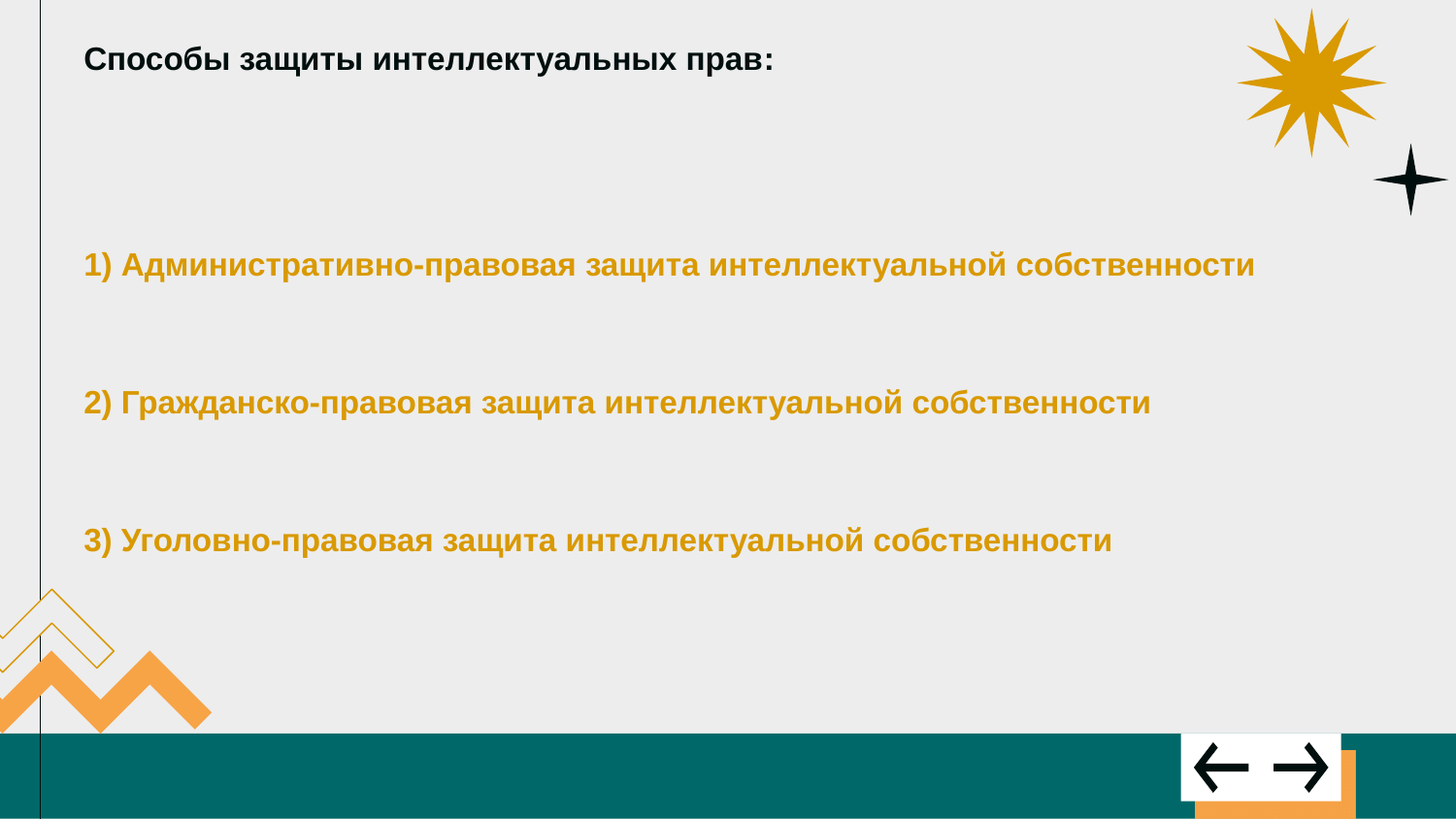

Способы защиты интеллектуальных прав:

1) Административно-правовая защита интеллектуальной собственности

2) Гражданско-правовая защита интеллектуальной собственности

3) Уголовно-правовая защита интеллектуальной собственности